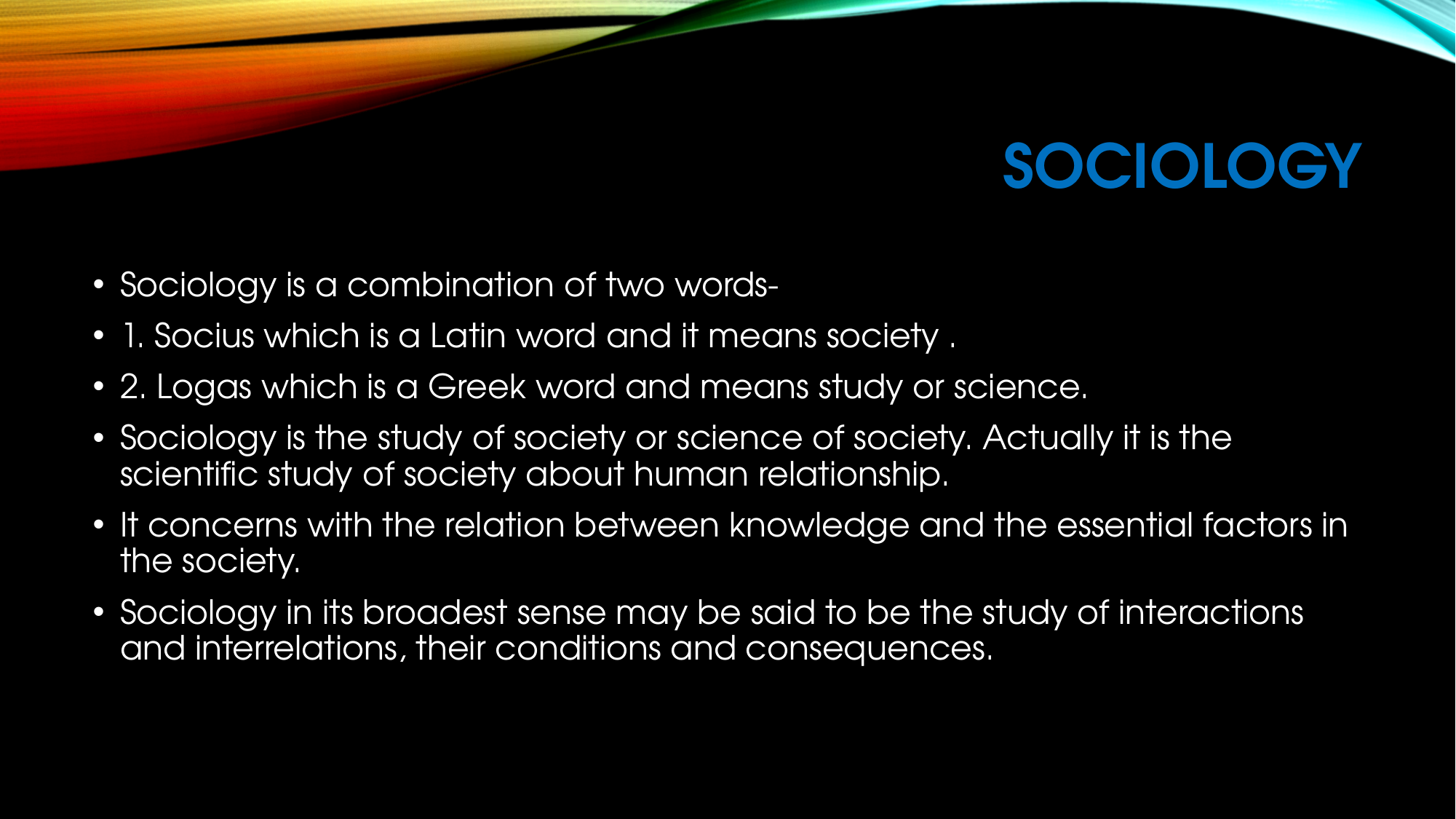

# SOCIOLOGY
Sociology is a combination of two words-
1. Socius which is a Latin word and it means society .
2. Logas which is a Greek word and means study or science.
Sociology is the study of society or science of society. Actually it is the scientific study of society about human relationship.
It concerns with the relation between knowledge and the essential factors in the society.
Sociology in its broadest sense may be said to be the study of interactions and interrelations, their conditions and consequences.